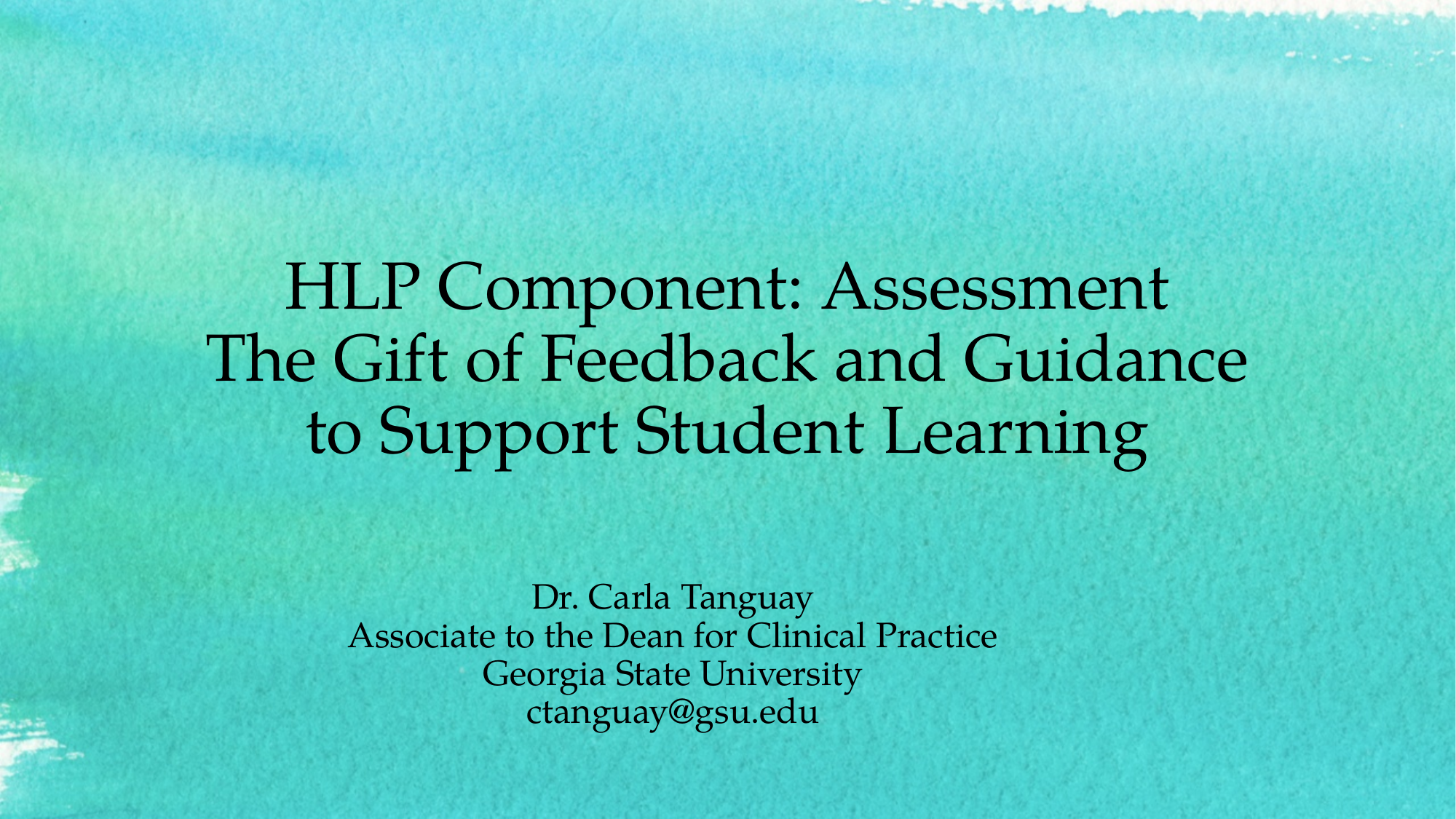

# HLP Component: Assessment The Gift of Feedback and Guidance to Support Student Learning
Dr. Carla Tanguay
Associate to the Dean for Clinical Practice
Georgia State University
ctanguay@gsu.edu